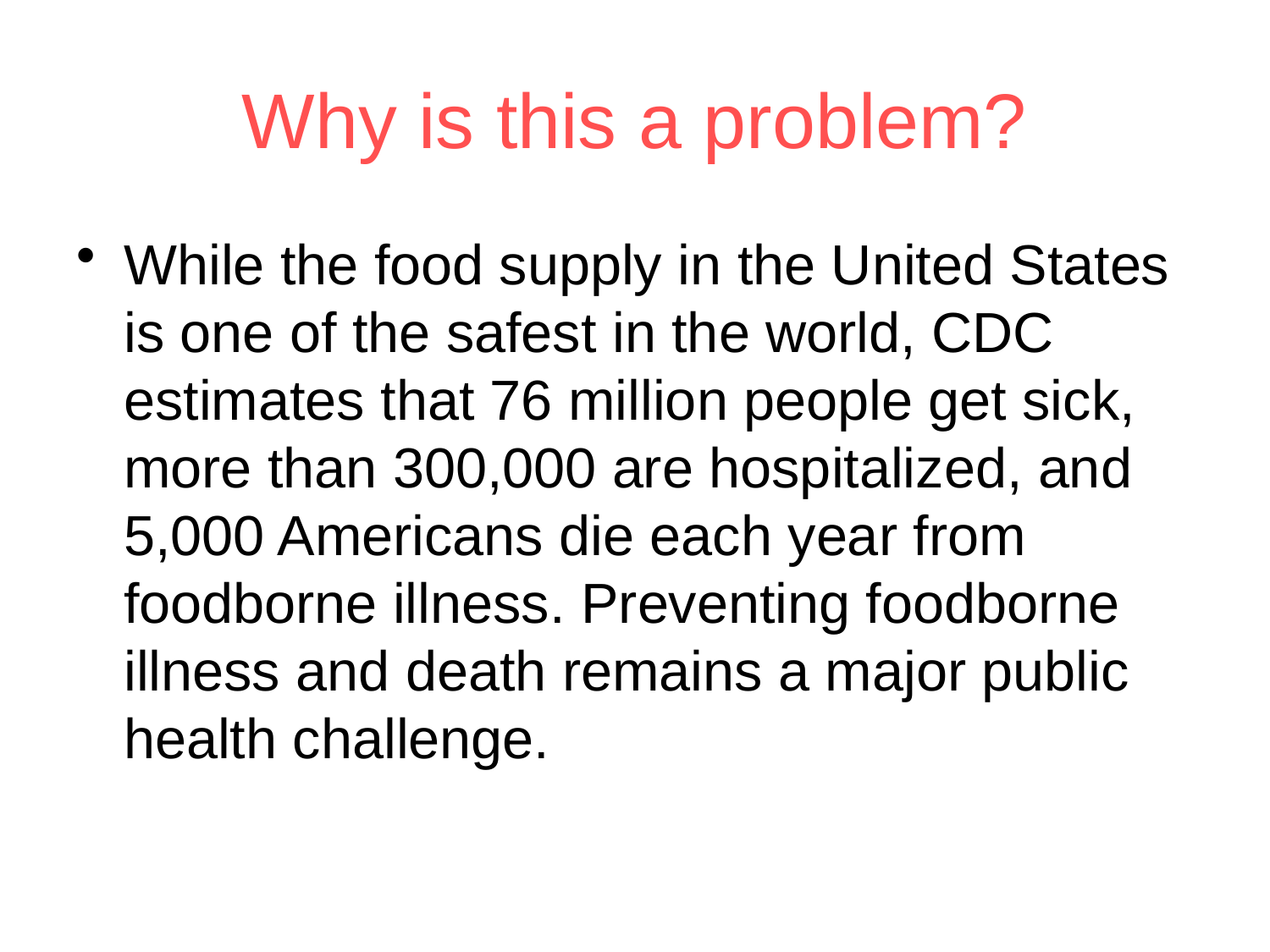

# Why is this a problem?
While the food supply in the United States is one of the safest in the world, CDC estimates that 76 million people get sick, more than 300,000 are hospitalized, and 5,000 Americans die each year from foodborne illness. Preventing foodborne illness and death remains a major public health challenge.